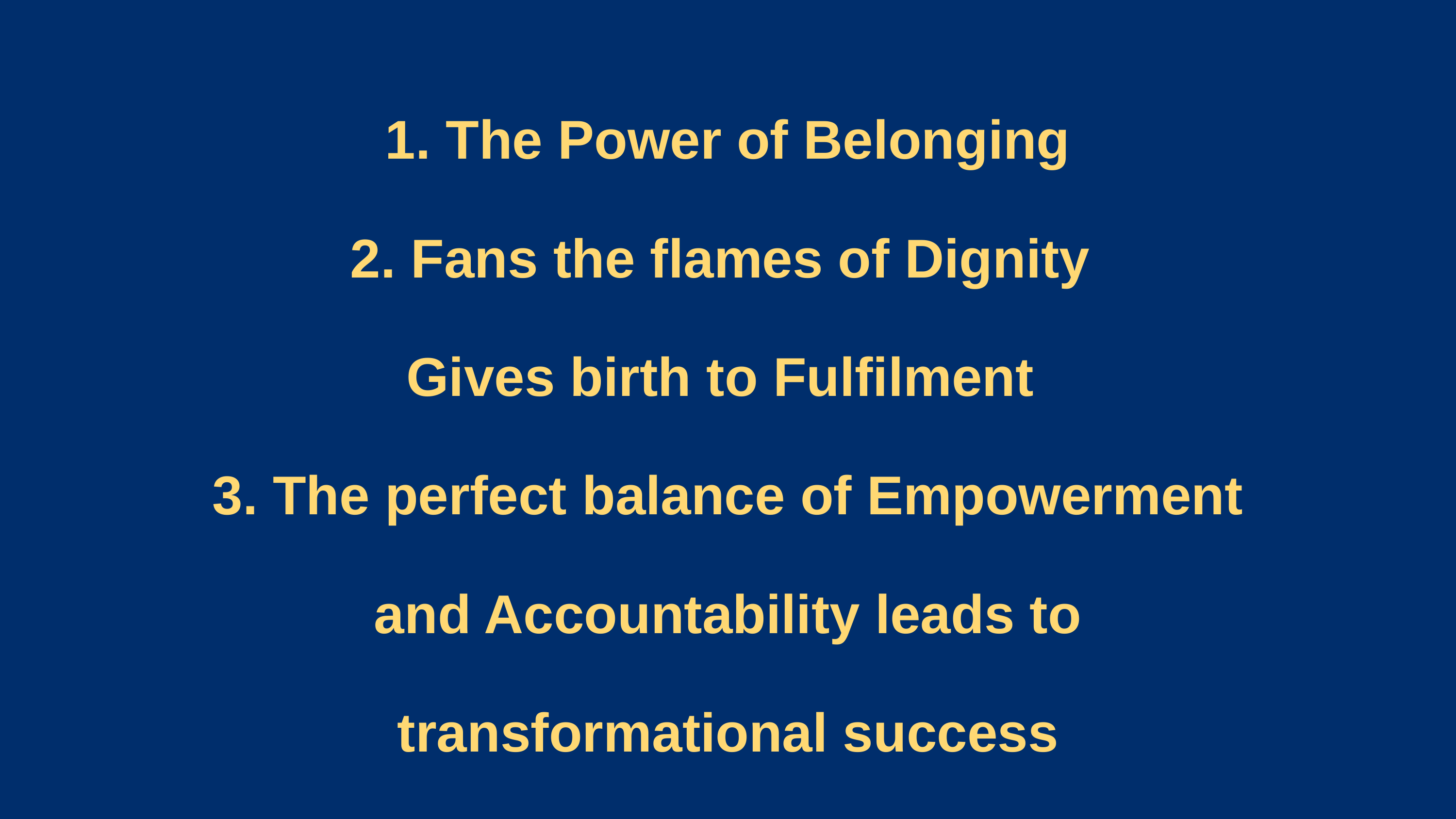

1. The Power of Belonging
2. Fans the flames of Dignity
Gives birth to Fulfilment
3. The perfect balance of Empowerment and Accountability leads to transformational success